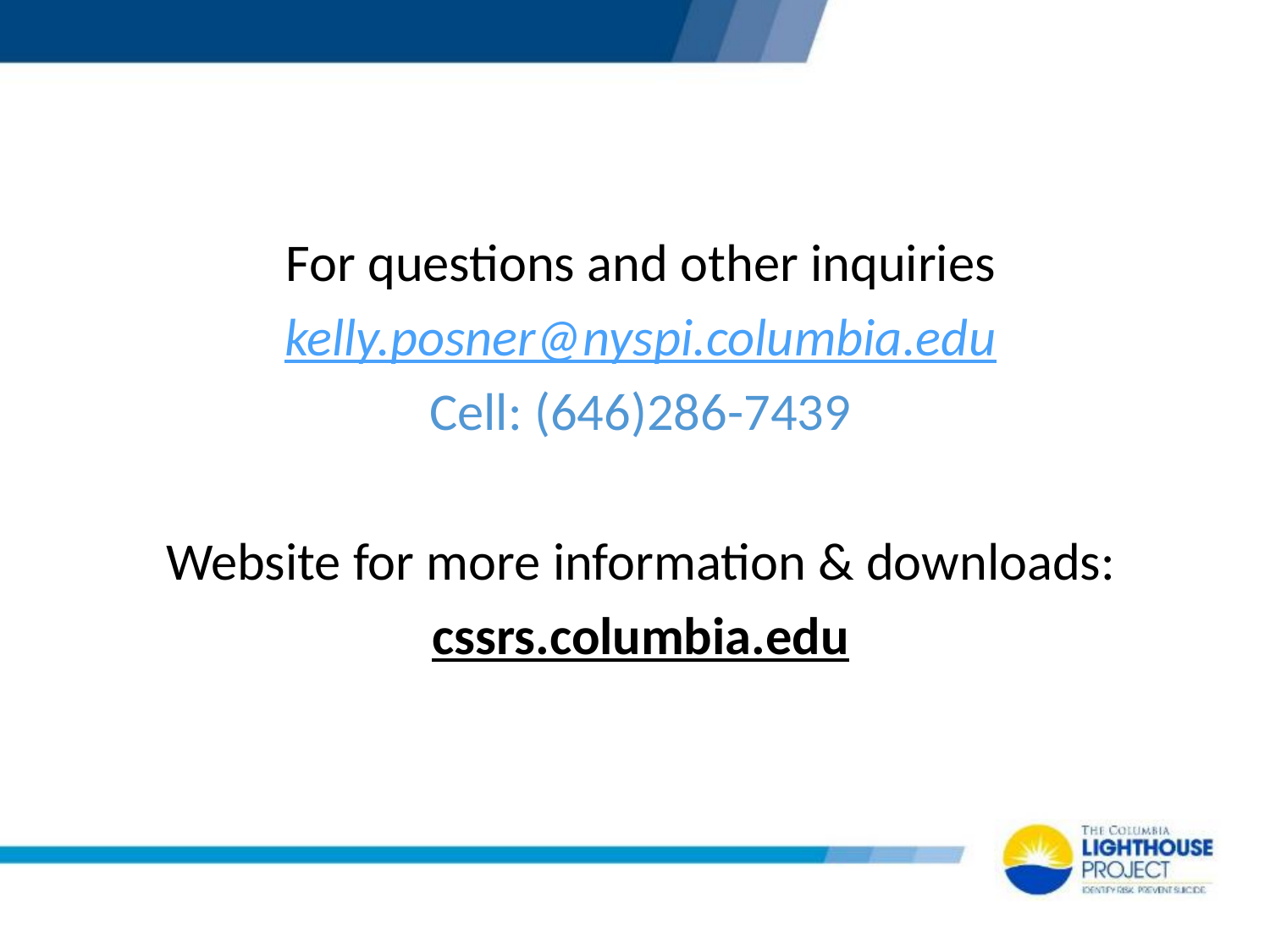

For questions and other inquiries
kelly.posner@nyspi.columbia.edu
Cell: (646)286-7439

Website for more information & downloads:
cssrs.columbia.edu